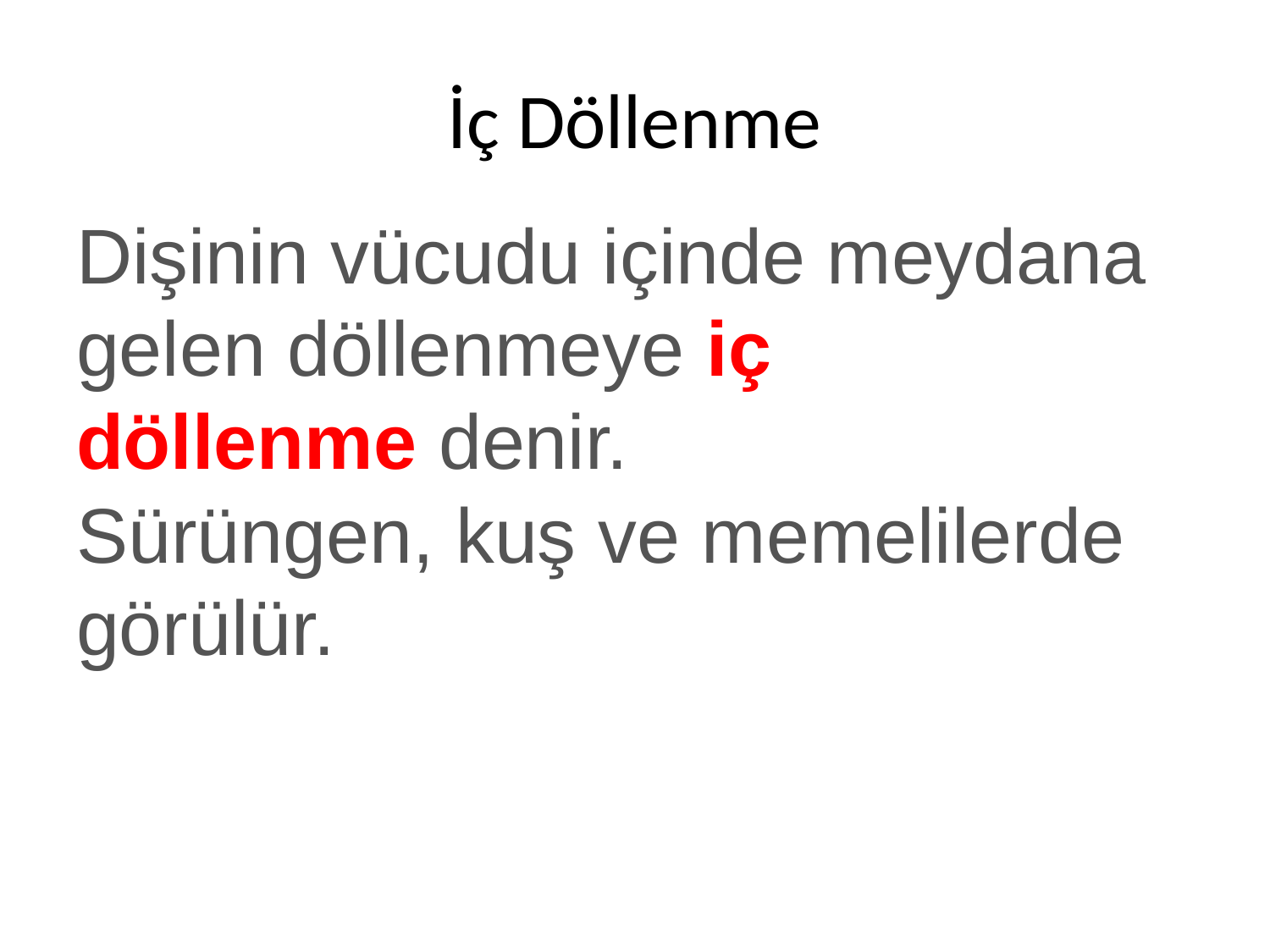

# İç Döllenme
Dişinin vücudu içinde meydana gelen döllenmeye iç döllenme denir.
Sürüngen, kuş ve memelilerde görülür.